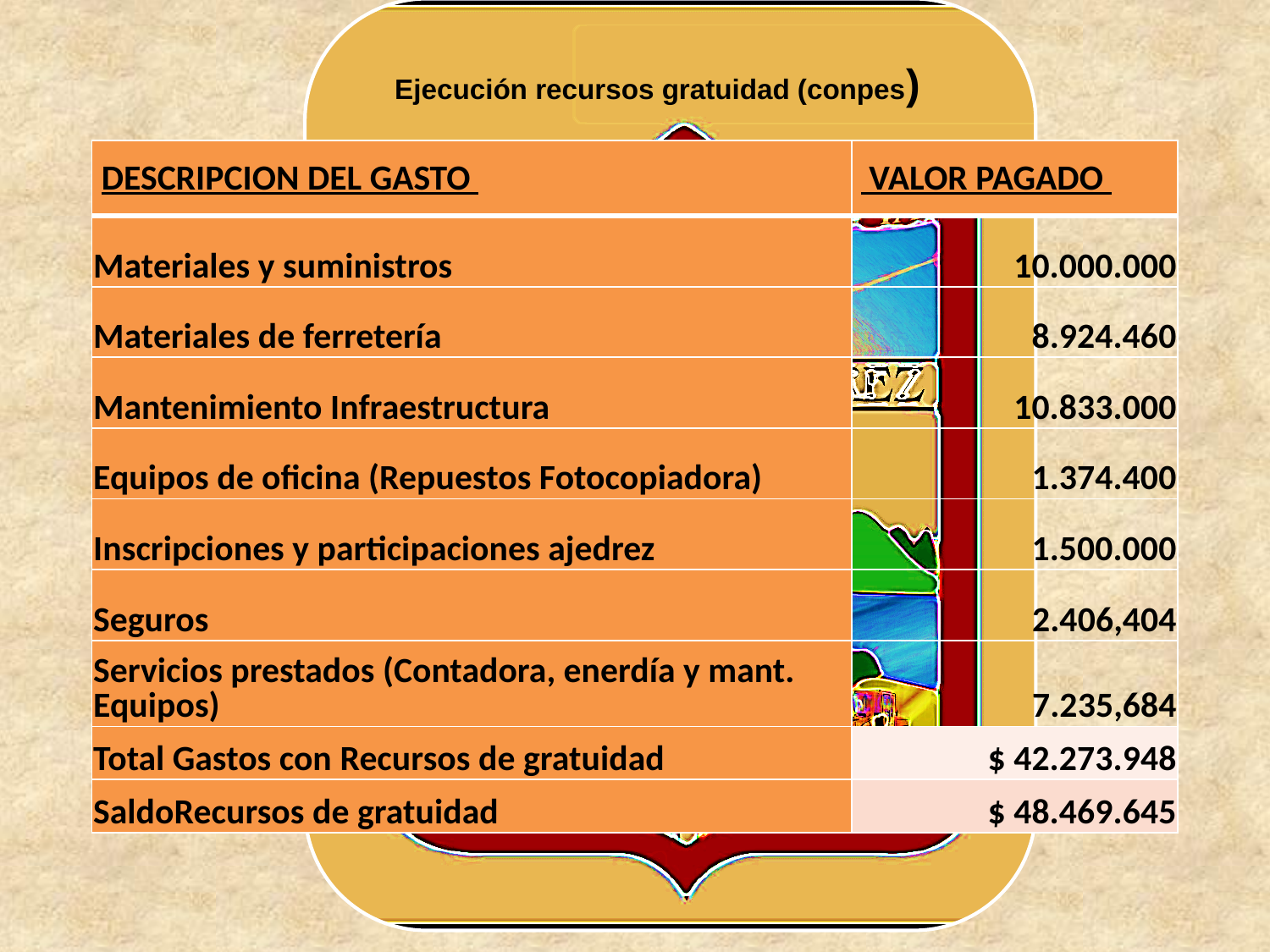

DE CUENTAS

RREZ

FÓMEQUE
FEBRERO, 2017

Ejecución recursos gratuidad (conpes)

| DESCRIPCION DEL GASTO | VALOR PAGADO |
| --- | --- |
| Materiales y suministros | 10.000.000 |
| Materiales de ferretería | 8.924.460 |
| Mantenimiento Infraestructura | 10.833.000 |
| Equipos de oficina (Repuestos Fotocopiadora) | 1.374.400 |
| Inscripciones y participaciones ajedrez | 1.500.000 |
| Seguros | 2.406,404 |
| Servicios prestados (Contadora, enerdía y mant. Equipos) | 7.235,684 |
| Total Gastos con Recursos de gratuidad | $ 42.273.948 |
| SaldoRecursos de gratuidad | $ 48.469.645 |